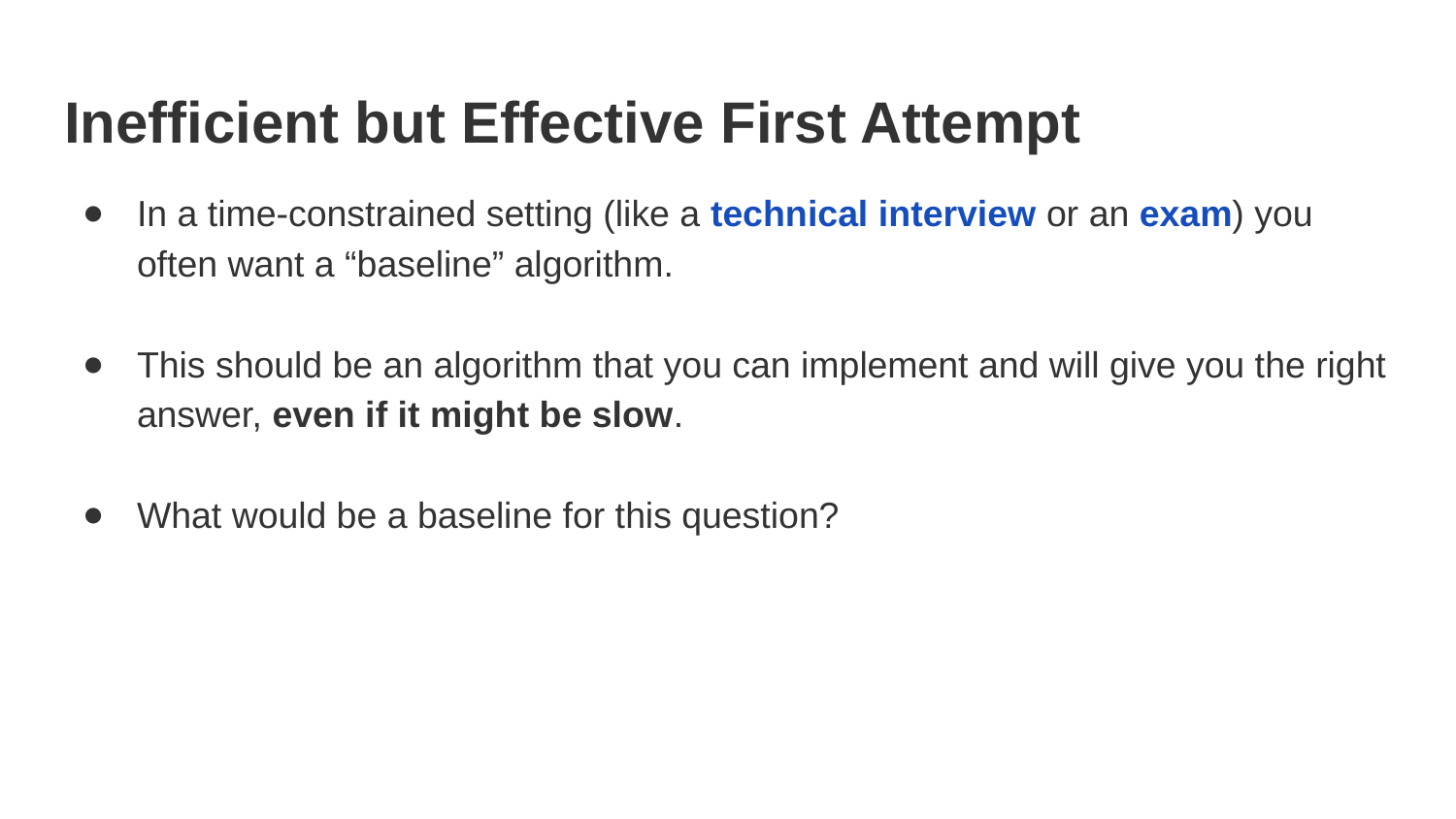

# Inefficient but Effective First Attempt
In a time-constrained setting (like a technical interview or an exam) you often want a “baseline” algorithm.

This should be an algorithm that you can implement and will give you the right answer, even if it might be slow.

What would be a baseline for this question?